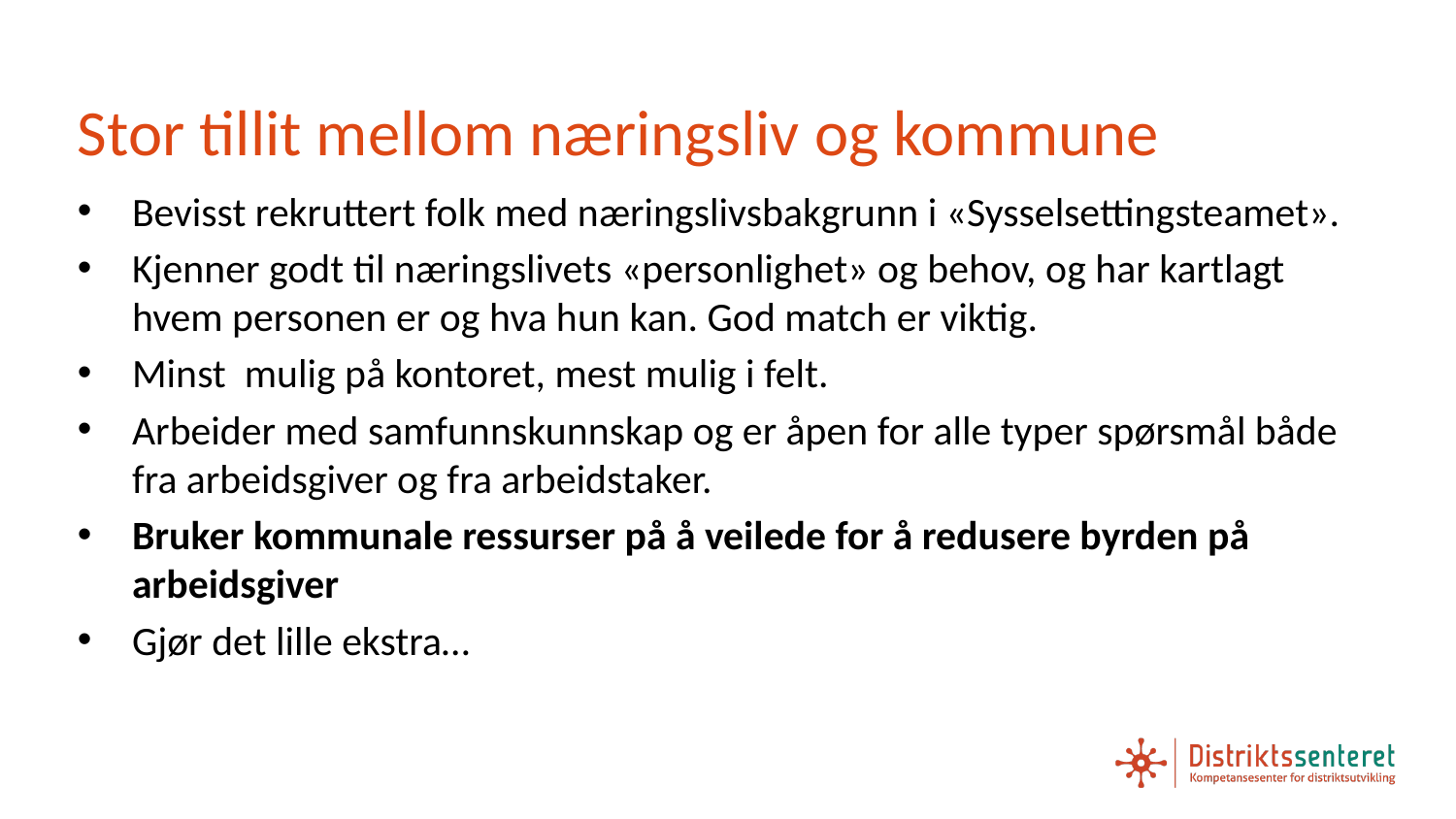

# Stor tillit mellom næringsliv og kommune
Bevisst rekruttert folk med næringslivsbakgrunn i «Sysselsettingsteamet».
Kjenner godt til næringslivets «personlighet» og behov, og har kartlagt hvem personen er og hva hun kan. God match er viktig.
Minst  mulig på kontoret, mest mulig i felt.
Arbeider med samfunnskunnskap og er åpen for alle typer spørsmål både fra arbeidsgiver og fra arbeidstaker.
Bruker kommunale ressurser på å veilede for å redusere byrden på arbeidsgiver
Gjør det lille ekstra…